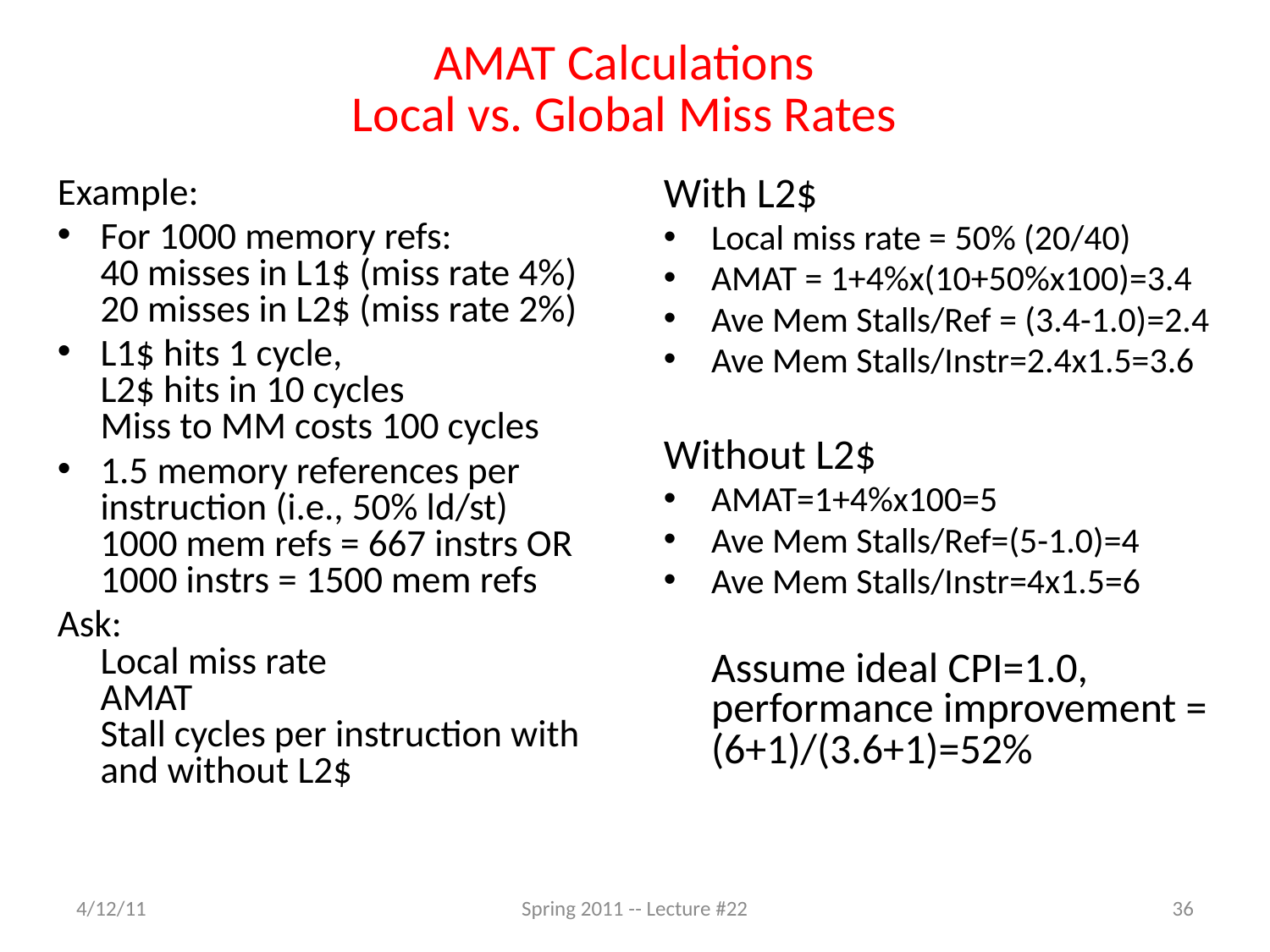

# AMAT Calculations Local vs. Global Miss Rates
Example:
For 1000 memory refs:
40 misses in L1$ (miss rate 4%)
20 misses in L2$ (miss rate 2%)
L1$ hits 1 cycle,
L2$ hits in 10 cycles
Miss to MM costs 100 cycles
1.5 memory references per instruction (i.e., 50% ld/st)
1000 mem refs = 667 instrs OR
1000 instrs = 1500 mem refs
Ask:
Local miss rate
AMAT
Stall cycles per instruction with and without L2$
With L2$
Local miss rate = 50% (20/40)
AMAT = 1+4%x(10+50%x100)=3.4
Ave Mem Stalls/Ref = (3.4-1.0)=2.4
Ave Mem Stalls/Instr=2.4x1.5=3.6

Without L2$
AMAT=1+4%x100=5
Ave Mem Stalls/Ref=(5-1.0)=4
Ave Mem Stalls/Instr=4x1.5=6

	Assume ideal CPI=1.0,
performance improvement = (6+1)/(3.6+1)=52%

4/12/11
Spring 2011 -- Lecture #22
36